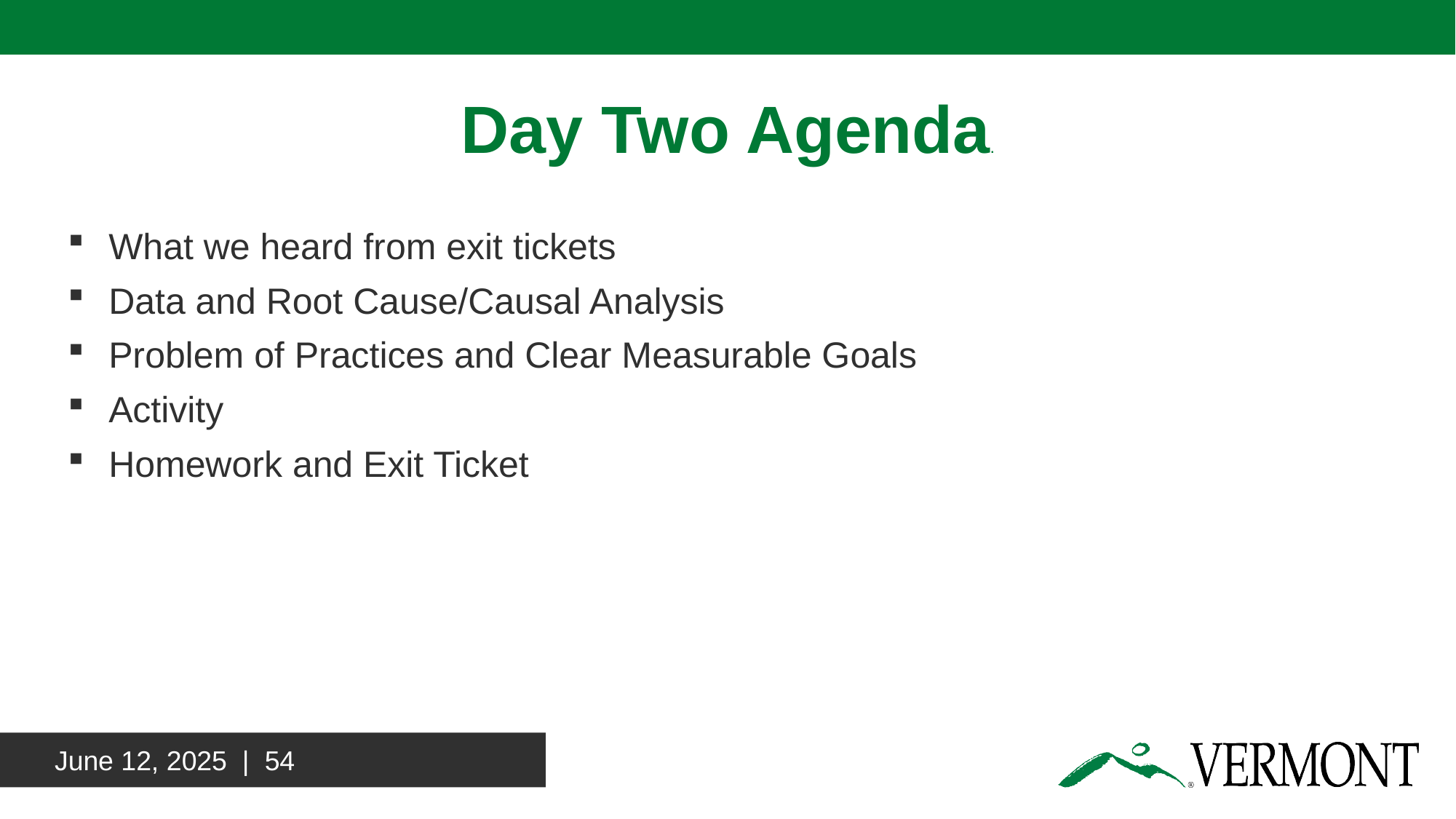

# Day Two Agenda.
What we heard from exit tickets
Data and Root Cause/Causal Analysis
Problem of Practices and Clear Measurable Goals
Activity
Homework and Exit Ticket